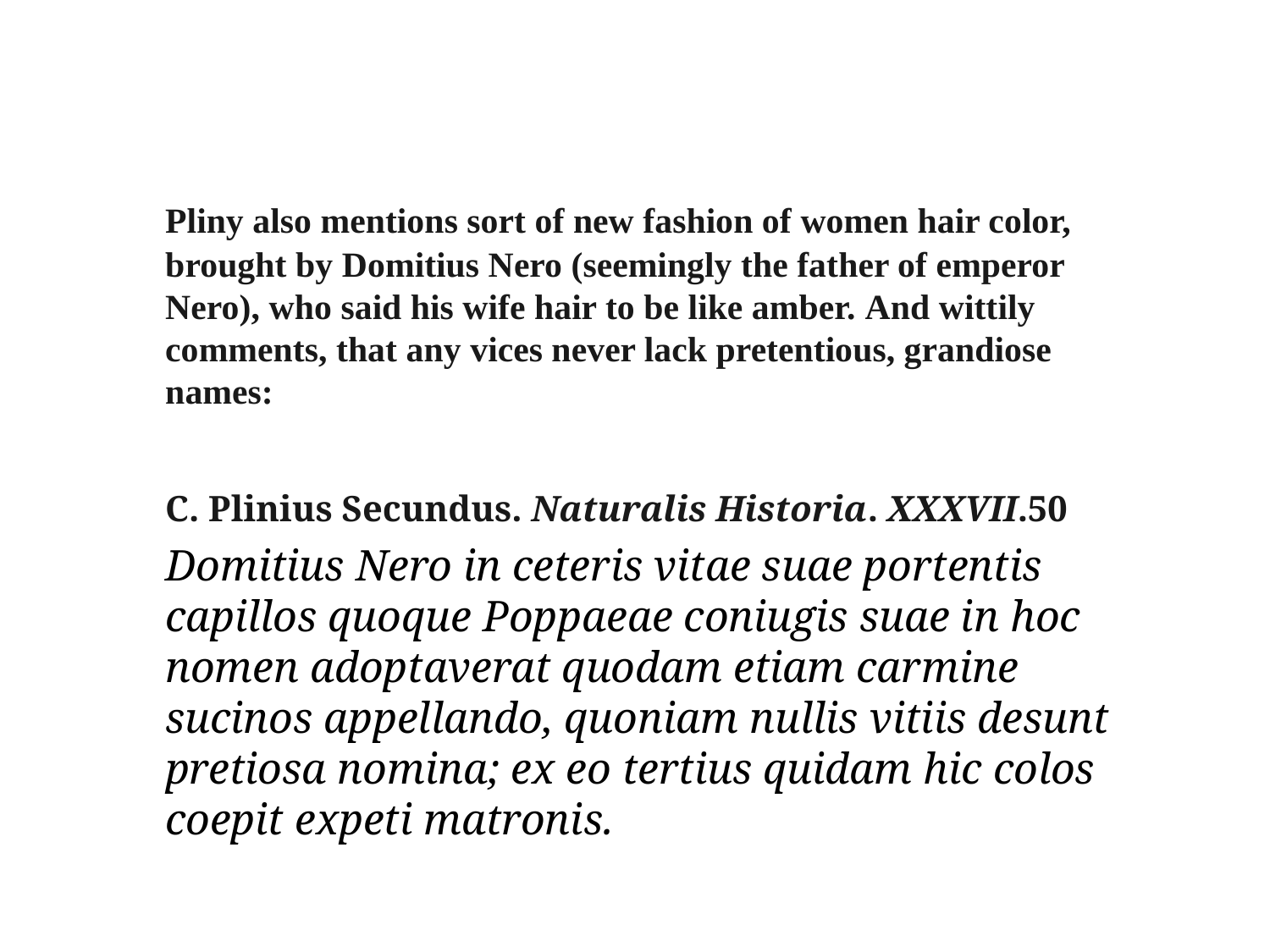

Pliny also mentions sort of new fashion of women hair color, brought by Domitius Nero (seemingly the father of emperor Nero), who said his wife hair to be like amber. And wittily comments, that any vices never lack pretentious, grandiose names:

	C. Plinius Secundus. Naturalis Historia. XXXVII.50
	Domitius Nero in ceteris vitae suae portentis capillos quoque Poppaeae coniugis suae in hoc nomen adoptaverat quodam etiam carmine sucinos appellando, quoniam nullis vitiis desunt pretiosa nomina; ex eo tertius quidam hic colos coepit expeti matronis.